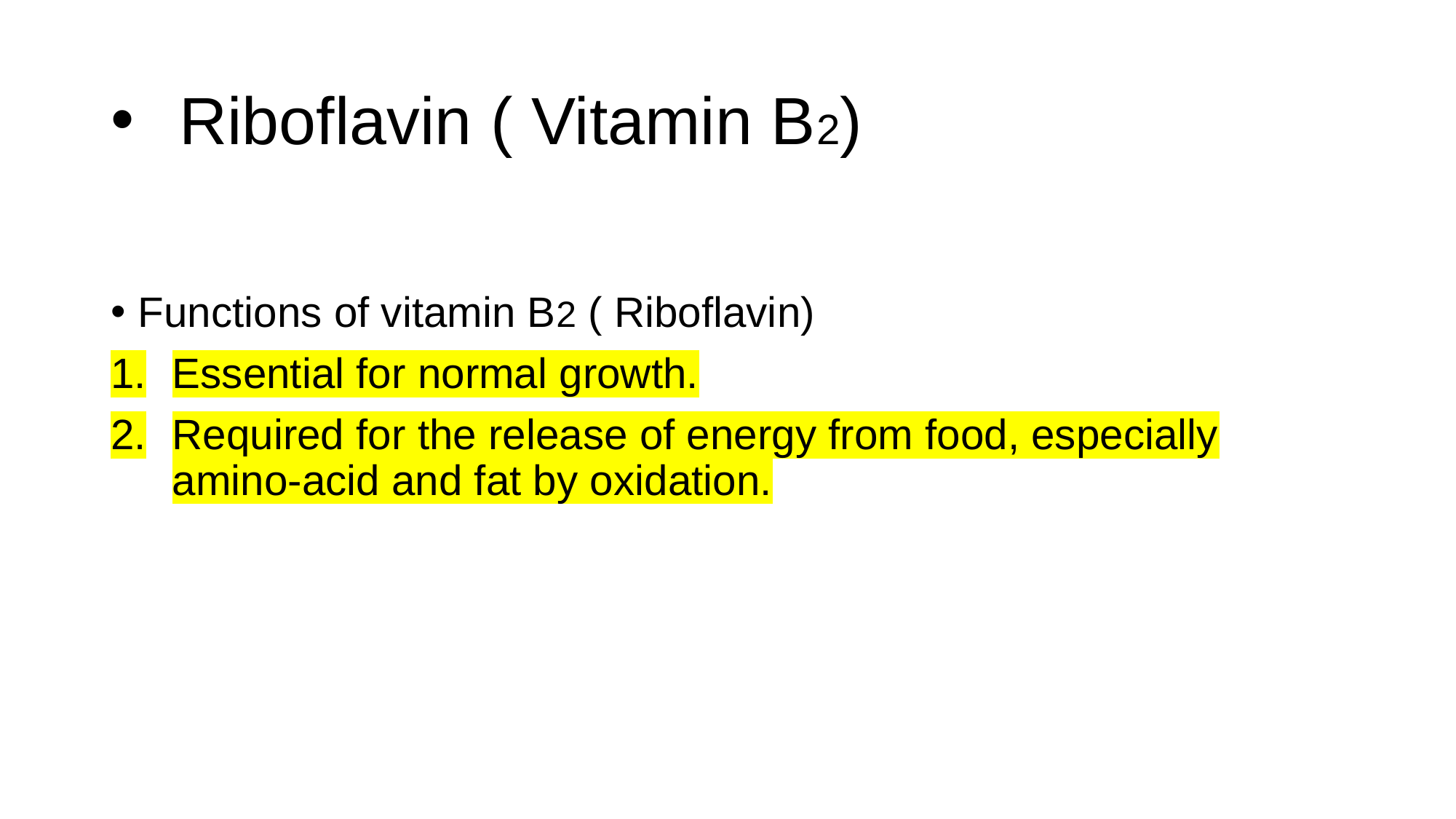

# Riboflavin ( Vitamin B2)
Functions of vitamin B2 ( Riboflavin)
Essential for normal growth.
Required for the release of energy from food, especially amino-acid and fat by oxidation.